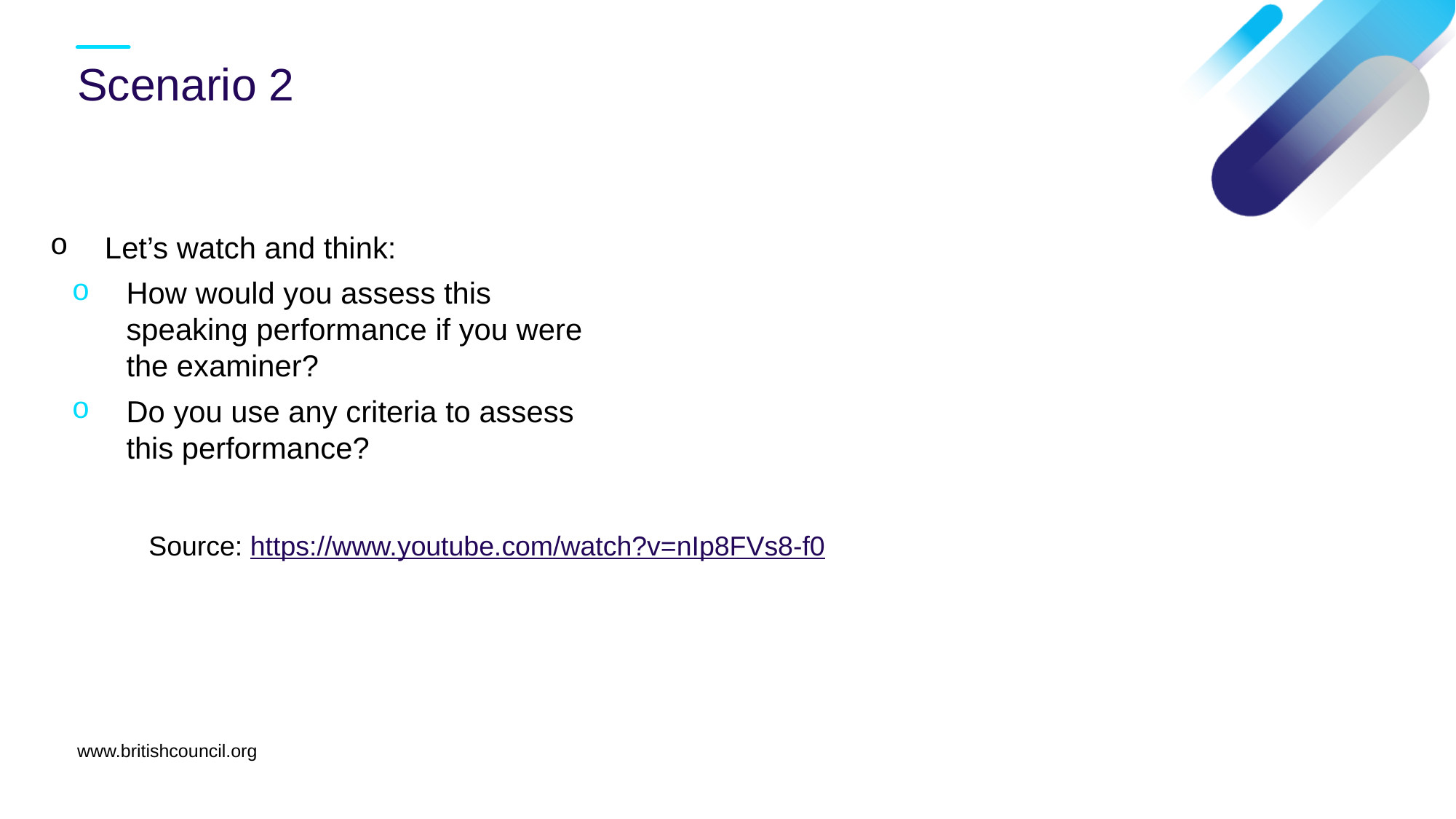

# Scenario 2
Let’s watch and think:
How would you assess this speaking performance if you were the examiner?
Do you use any criteria to assess this performance?

Source: https://www.youtube.com/watch?v=nIp8FVs8-f0

www.britishcouncil.org